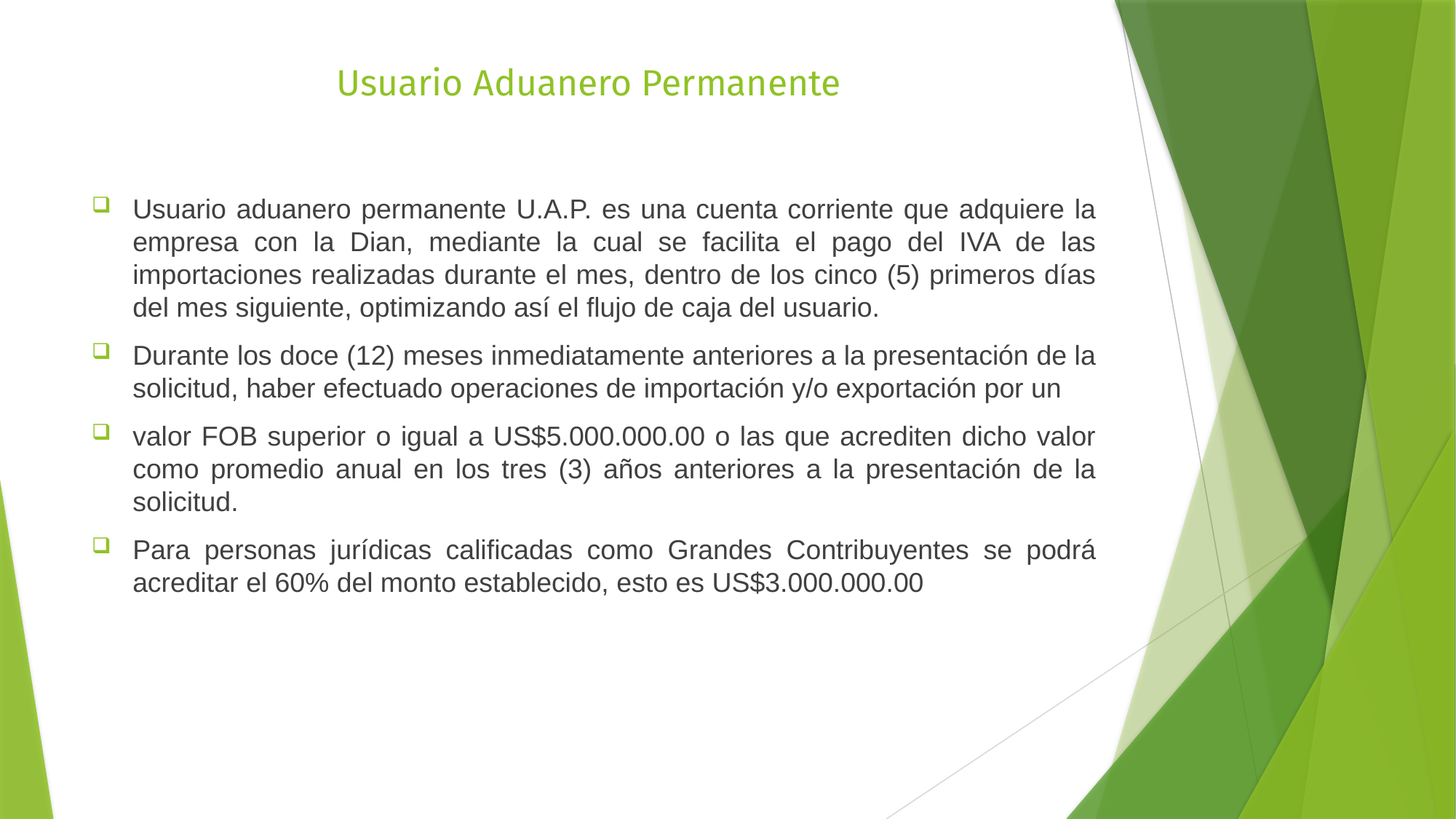

# Usuario Aduanero Permanente
Usuario aduanero permanente U.A.P. es una cuenta corriente que adquiere la empresa con la Dian, mediante la cual se facilita el pago del IVA de las importaciones realizadas durante el mes, dentro de los cinco (5) primeros días del mes siguiente, optimizando así el flujo de caja del usuario.
Durante los doce (12) meses inmediatamente anteriores a la presentación de la solicitud, haber efectuado operaciones de importación y/o exportación por un
valor FOB superior o igual a US$5.000.000.00 o las que acrediten dicho valor como promedio anual en los tres (3) años anteriores a la presentación de la solicitud.
Para personas jurídicas calificadas como Grandes Contribuyentes se podrá acreditar el 60% del monto establecido, esto es US$3.000.000.00